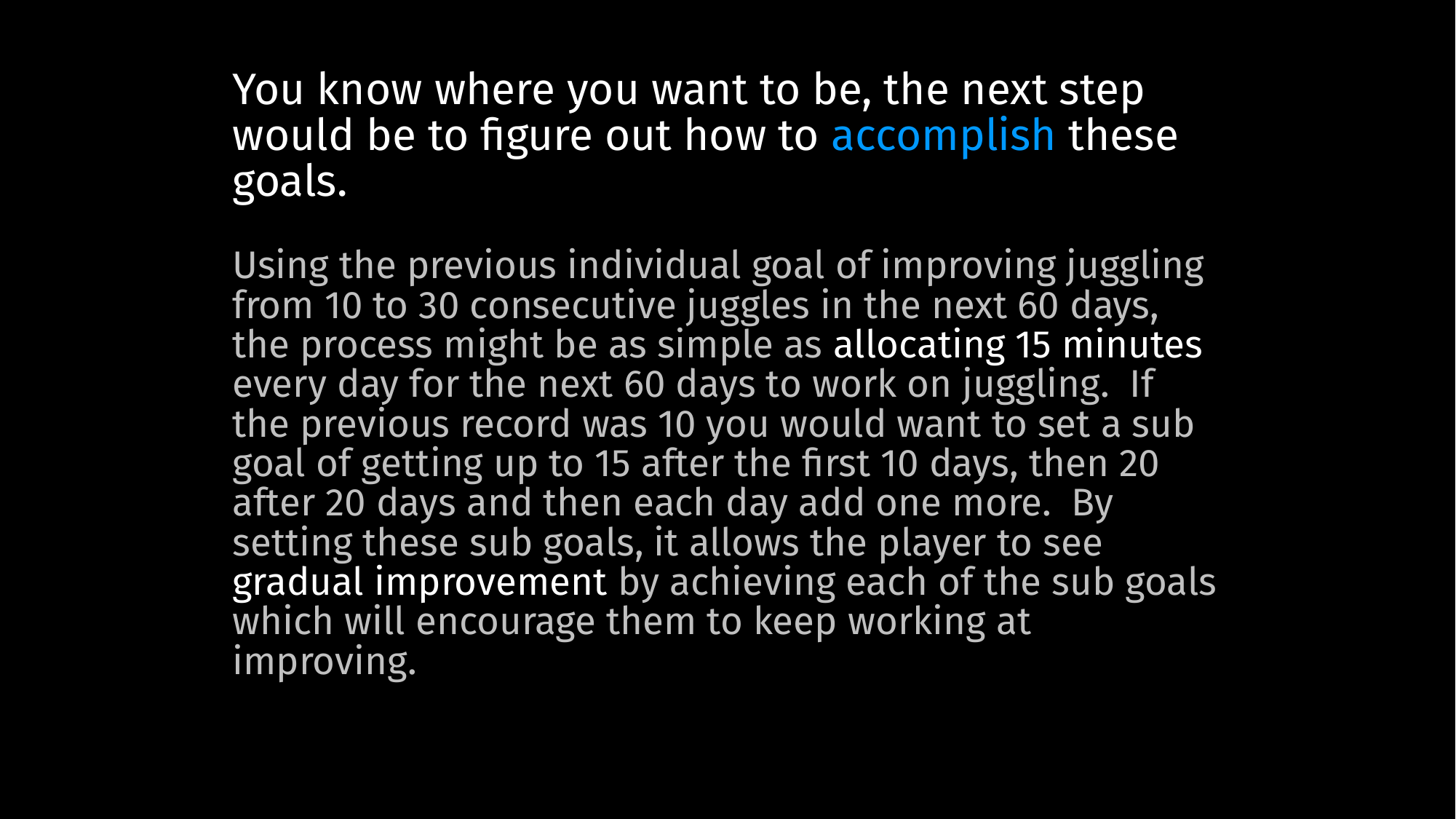

You know where you want to be, the next step would be to figure out how to accomplish these goals.
Using the previous individual goal of improving juggling from 10 to 30 consecutive juggles in the next 60 days, the process might be as simple as allocating 15 minutes every day for the next 60 days to work on juggling.  If the previous record was 10 you would want to set a sub goal of getting up to 15 after the first 10 days, then 20 after 20 days and then each day add one more.  By setting these sub goals, it allows the player to see gradual improvement by achieving each of the sub goals which will encourage them to keep working at improving.